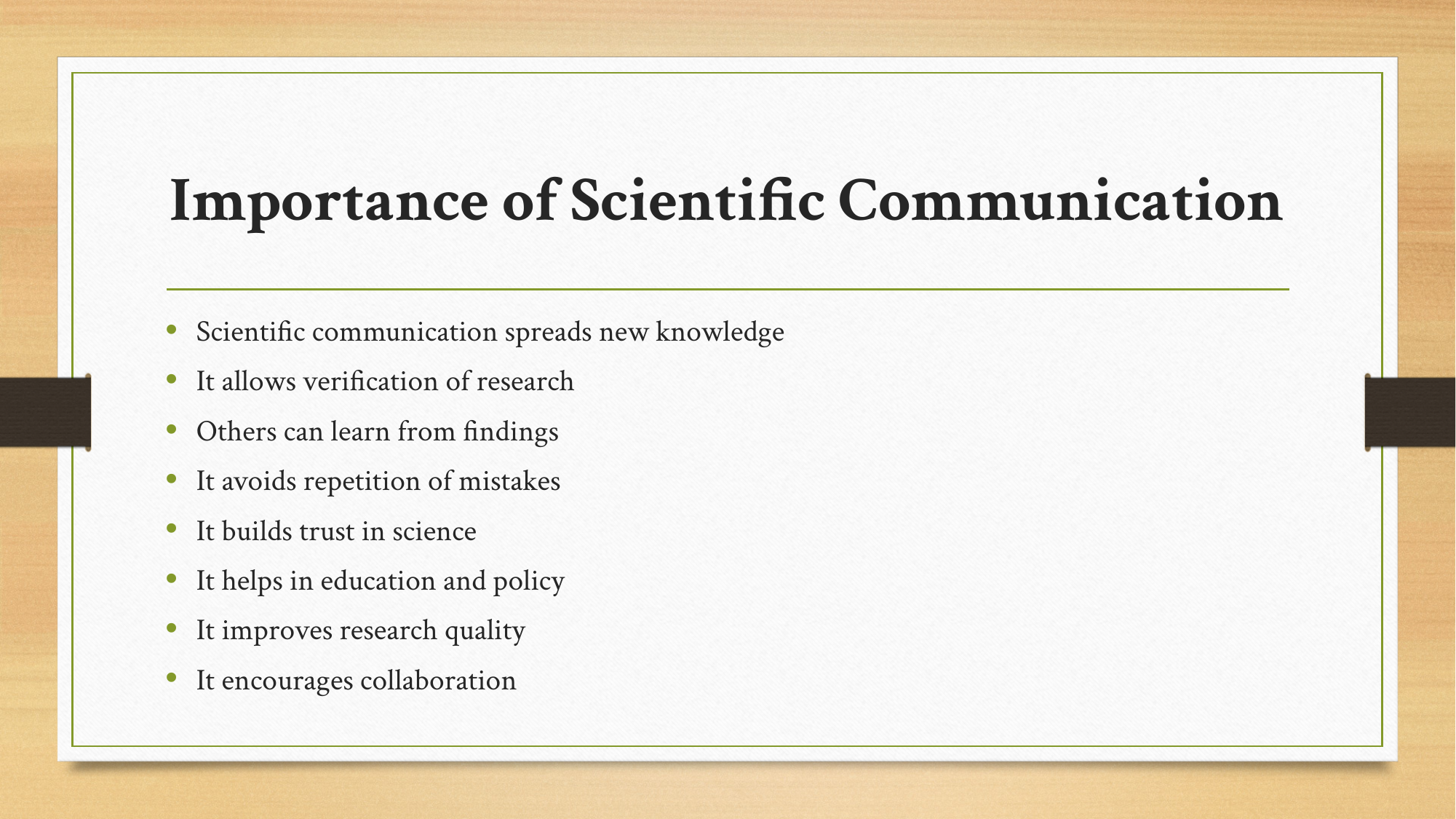

# Importance of Scientific Communication
Scientific communication spreads new knowledge
It allows verification of research
Others can learn from findings
It avoids repetition of mistakes
It builds trust in science
It helps in education and policy
It improves research quality
It encourages collaboration